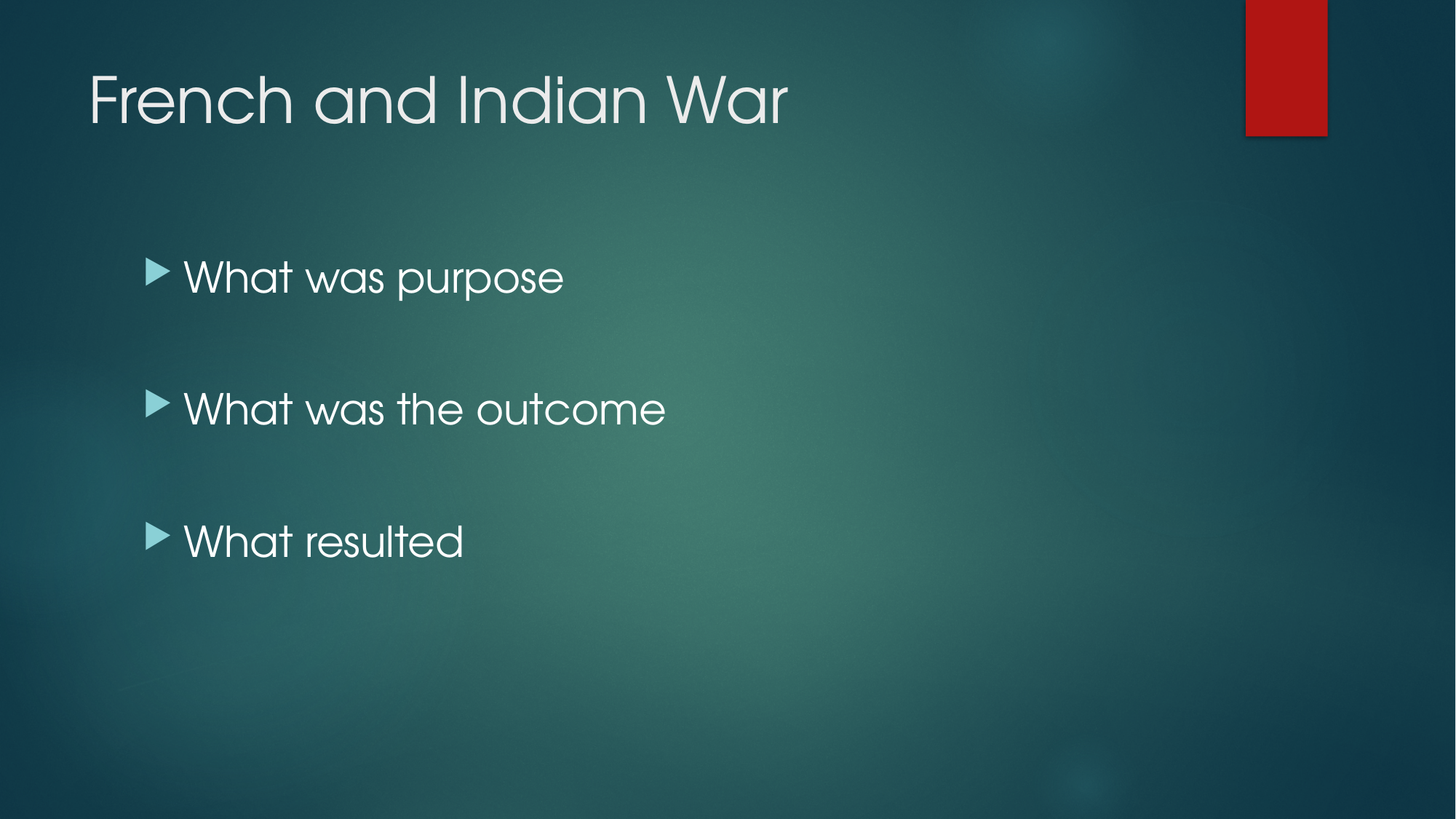

# French and Indian War
What was purpose

What was the outcome

What resulted